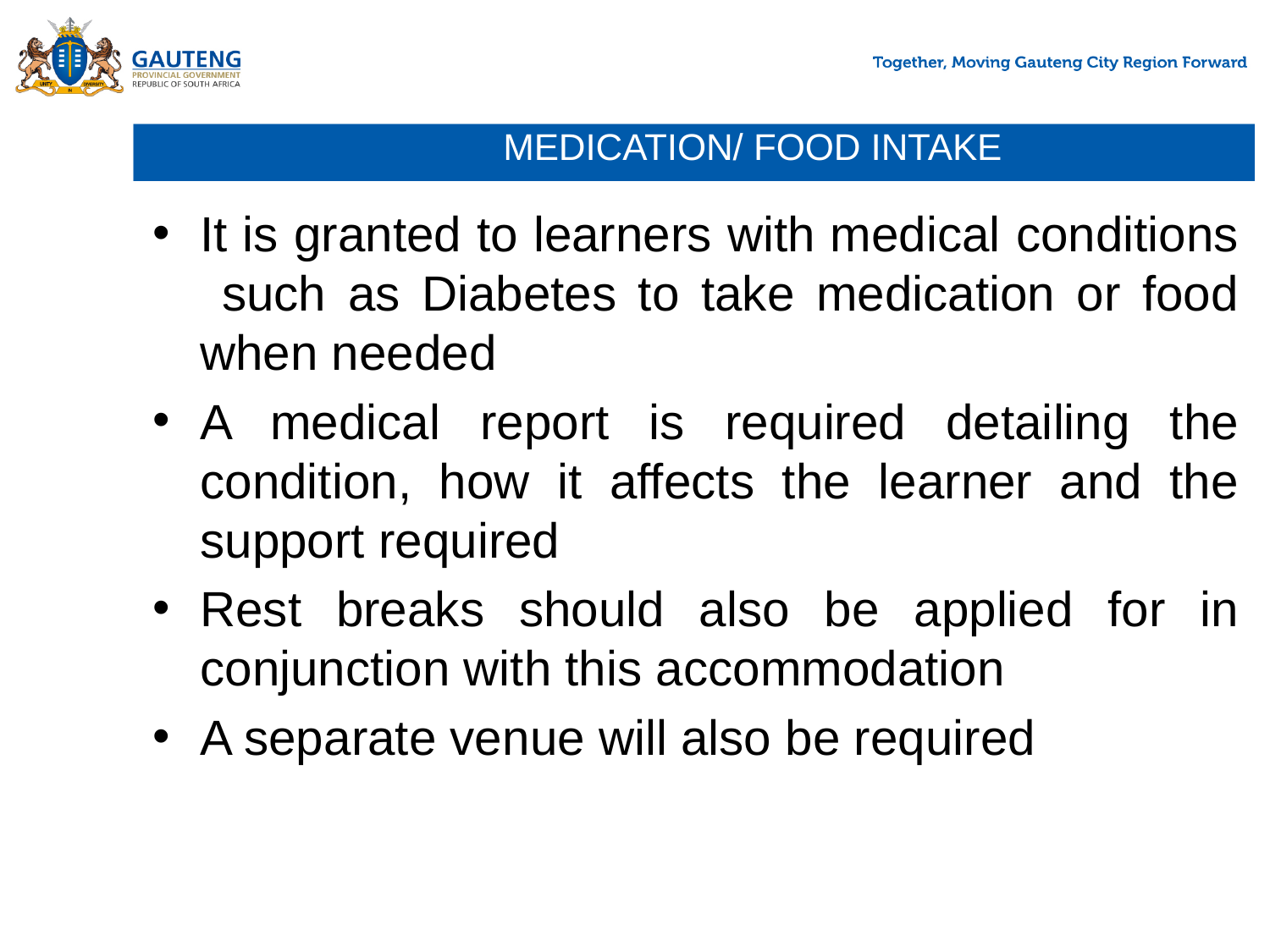

# MEDICATION/ FOOD INTAKE
It is granted to learners with medical conditions  such as Diabetes to take medication or food when needed
A medical report is required detailing the condition, how it affects the learner and the support required
Rest breaks should also be applied for in conjunction with this accommodation
A separate venue will also be required